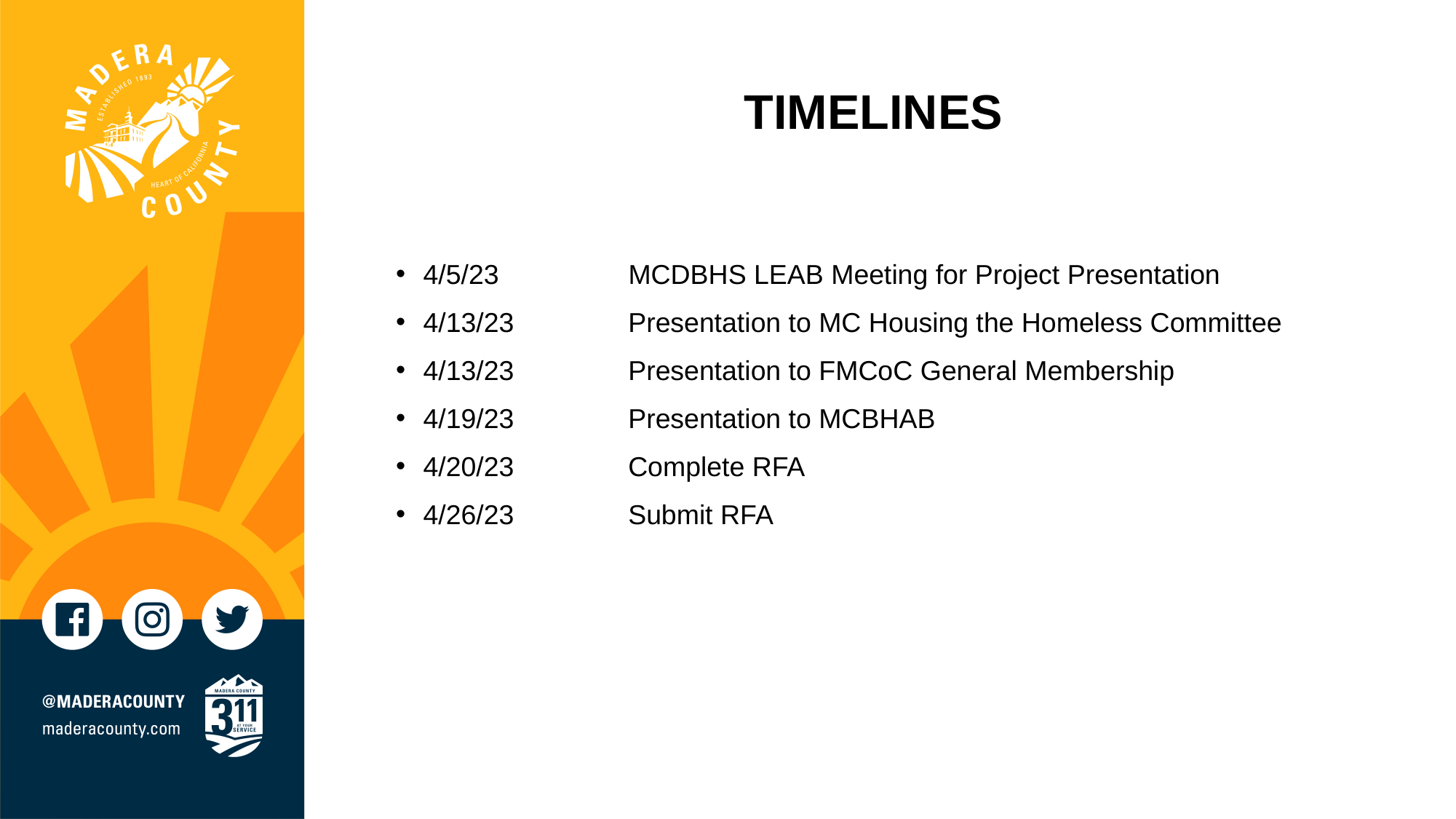

# TIMELINES
4/5/23                 MCDBHS LEAB Meeting for Project Presentation
4/13/23               Presentation to MC Housing the Homeless Committee
4/13/23               Presentation to FMCoC General Membership
4/19/23               Presentation to MCBHAB
4/20/23               Complete RFA
4/26/23               Submit RFA